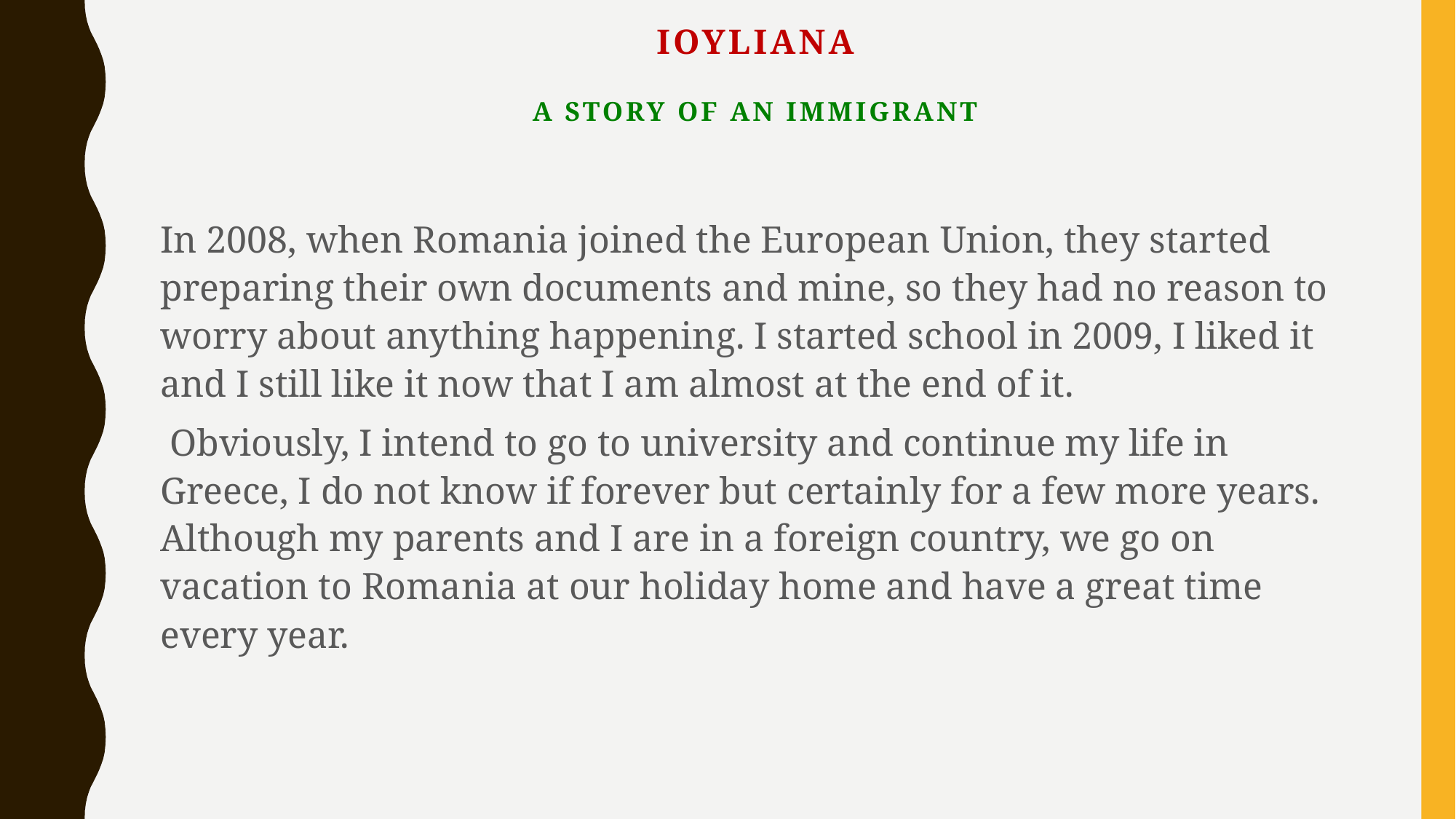

# Ioyliana A STORY OF AN IMMIGRANT
In 2008, when Romania joined the European Union, they started  preparing their own documents and mine, so they had no reason to worry about anything happening. I started school in 2009, I liked it and I still like it now that I am almost at the end of it.
 Obviously, I intend to go to university and continue my life in Greece, I do not know if forever but certainly for a few more years.
Although my parents and I are in a foreign country, we go on vacation to Romania at our holiday home and have a great time every year.